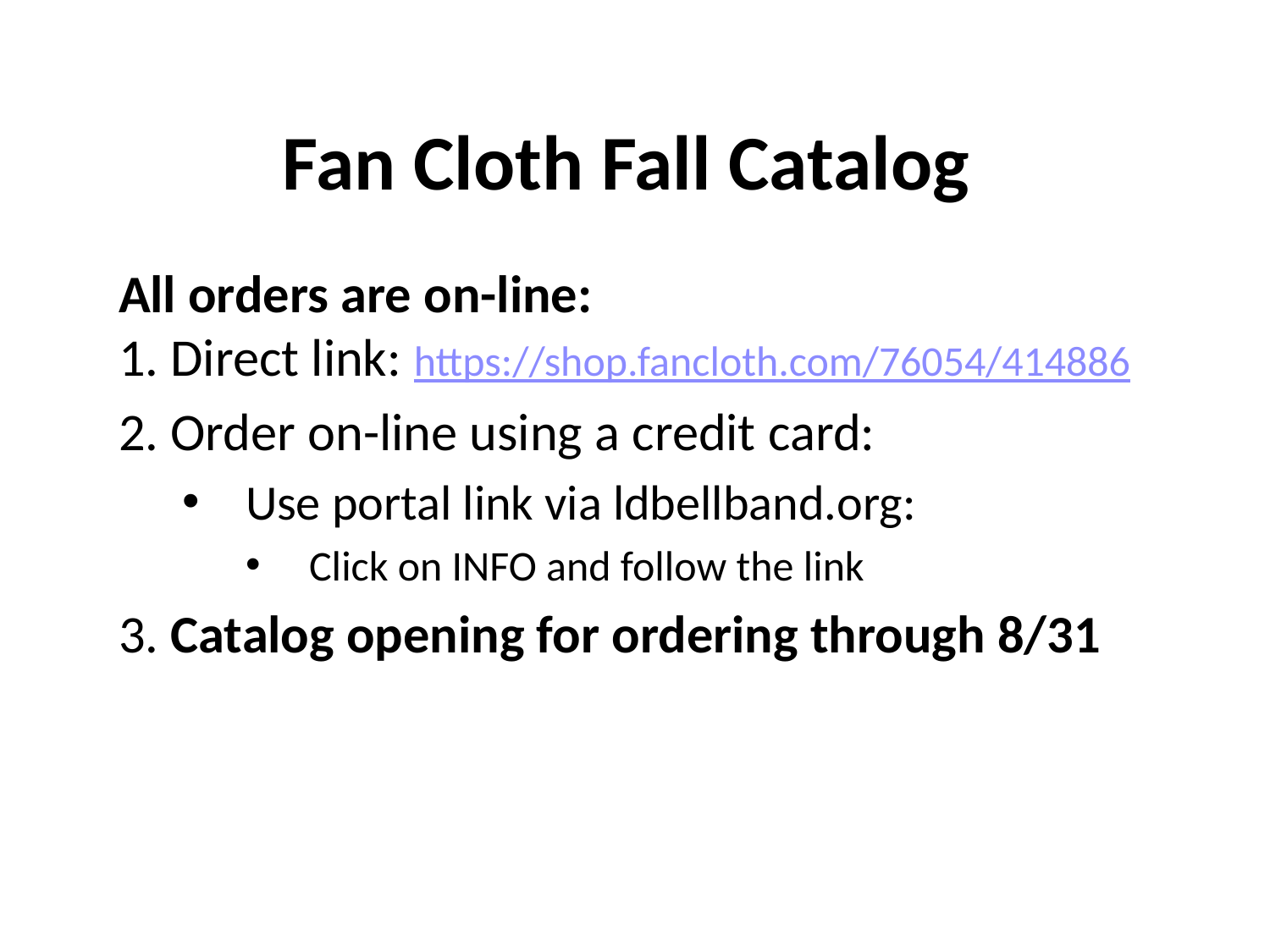

# Fan Cloth Fall Catalog
All orders are on-line:
1. Direct link: https://shop.fancloth.com/76054/414886
2. Order on-line using a credit card:
Use portal link via ldbellband.org:
Click on INFO and follow the link
3. Catalog opening for ordering through 8/31